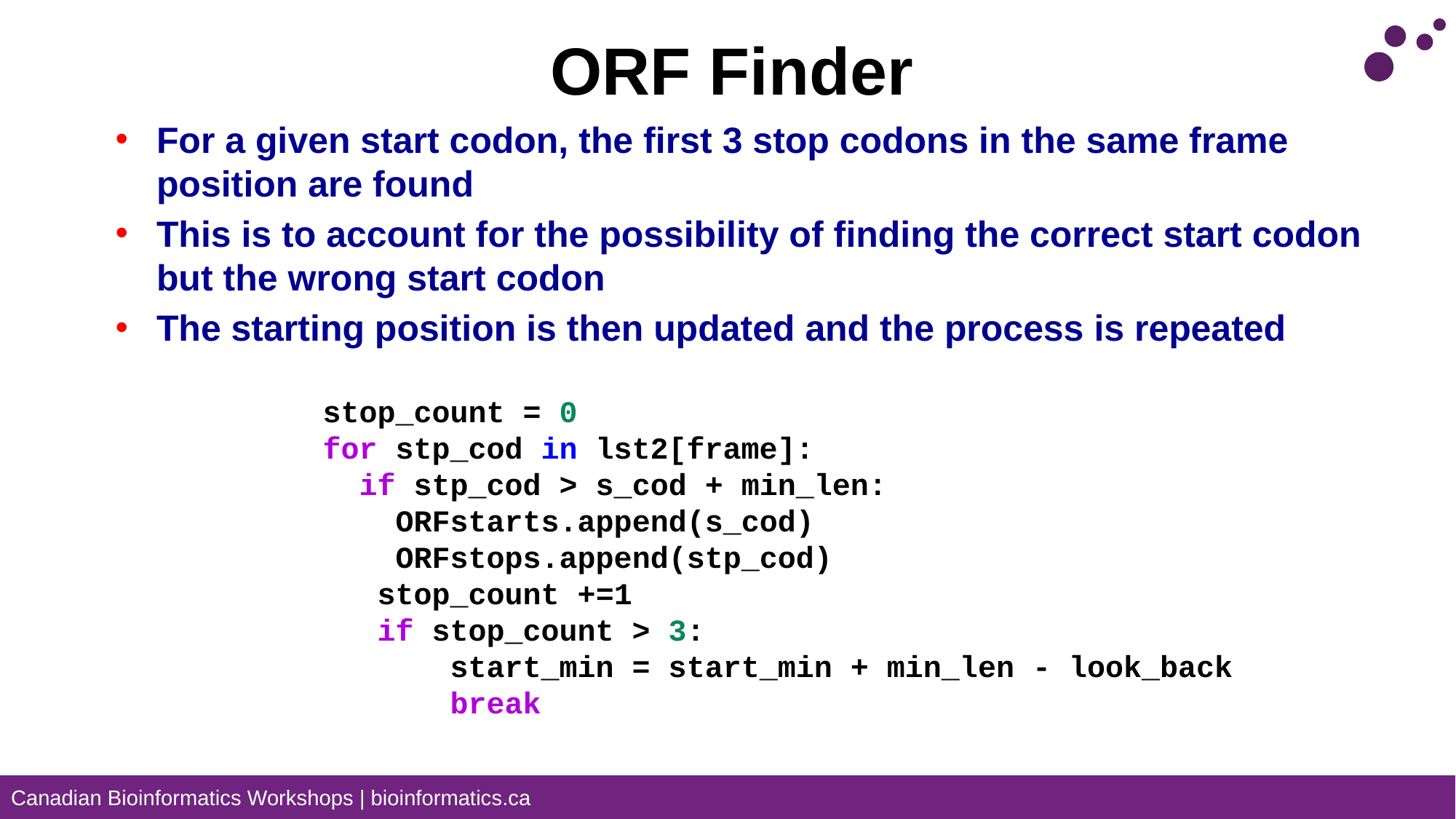

# ORF Finder
For a given start codon, the first 3 stop codons in the same frame position are found
This is to account for the possibility of finding the correct start codon but the wrong start codon
The starting position is then updated and the process is repeated
        stop_count = 0
        for stp_cod in lst2[frame]:
          if stp_cod > s_cod + min_len:
            ORFstarts.append(s_cod)
            ORFstops.append(stp_cod)
	     stop_count +=1
	     if stop_count > 3:
               start_min = start_min + min_len - look_back
               break